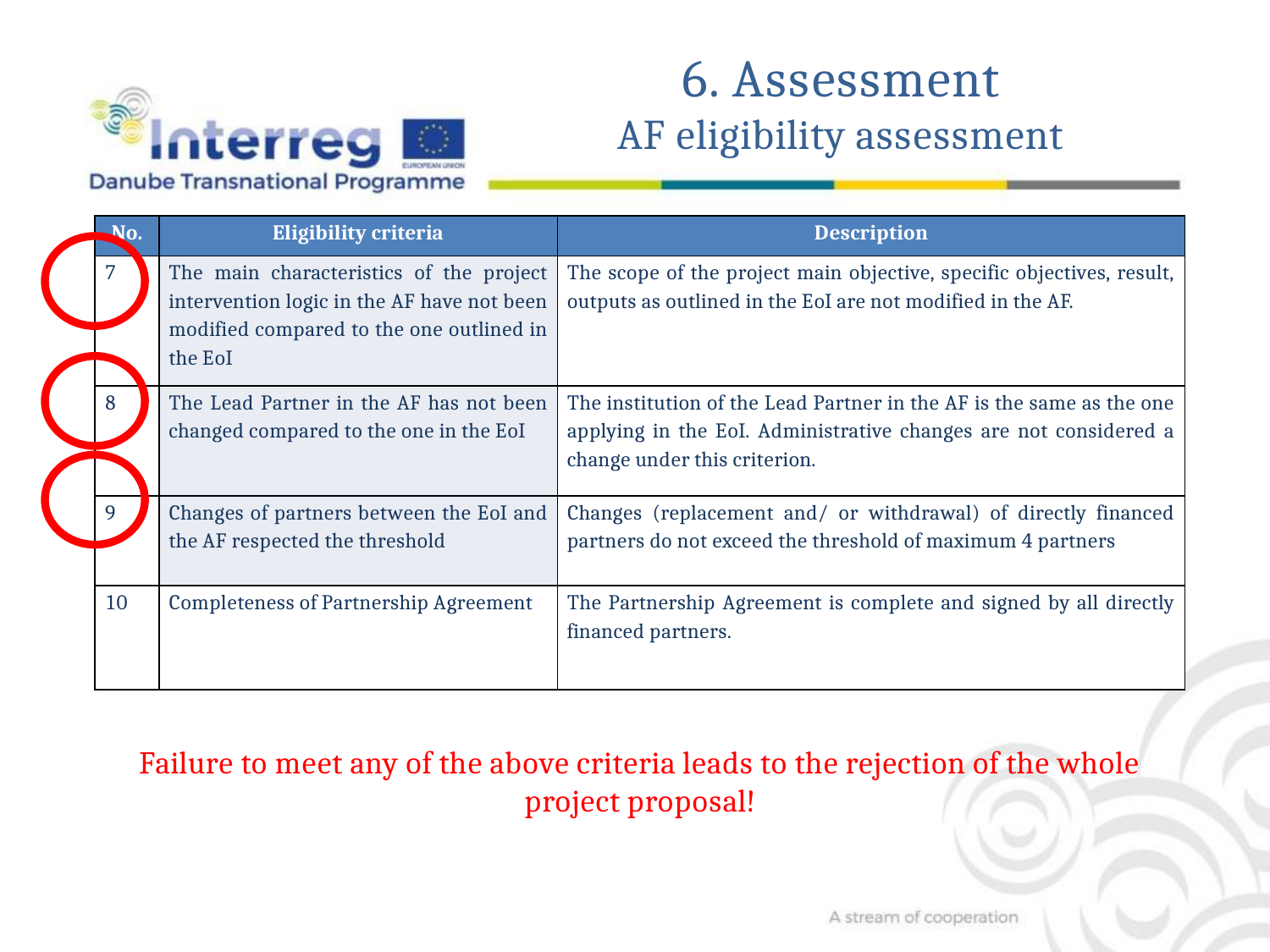

6. Assessment
AF eligibility assessment

| No. | Eligibility criteria | Description |
| --- | --- | --- |
| 7 | The main characteristics of the project intervention logic in the AF have not been modified compared to the one outlined in the EoI | The scope of the project main objective, specific objectives, result, outputs as outlined in the EoI are not modified in the AF. |
| 8 | The Lead Partner in the AF has not been changed compared to the one in the EoI | The institution of the Lead Partner in the AF is the same as the one applying in the EoI. Administrative changes are not considered a change under this criterion. |
| 9 | Changes of partners between the EoI and the AF respected the threshold | Changes (replacement and/ or withdrawal) of directly financed partners do not exceed the threshold of maximum 4 partners |
| 10 | Completeness of Partnership Agreement | The Partnership Agreement is complete and signed by all directly financed partners. |

Failure to meet any of the above criteria leads to the rejection of the whole project proposal!